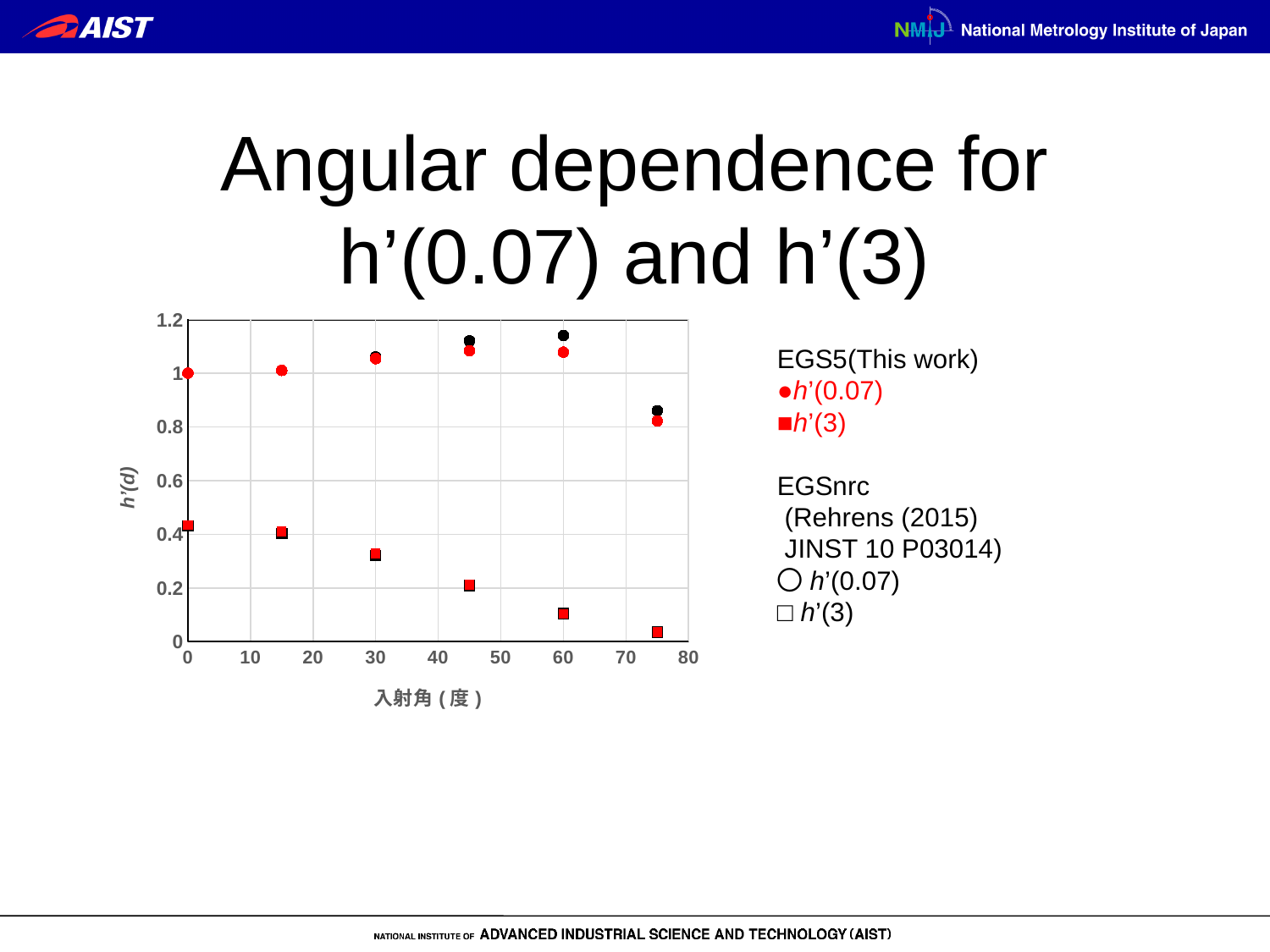

# Angular dependence for h’(0.07) and h’(3)

### Chart

| Category | This work |  |  |  |
|---|---|---|---|---|
EGS5(This work)
●h’(0.07)
■h’(3)

EGSnrc
 (Rehrens (2015)
 JINST 10 P03014)
〇h’(0.07)
□ h’(3)